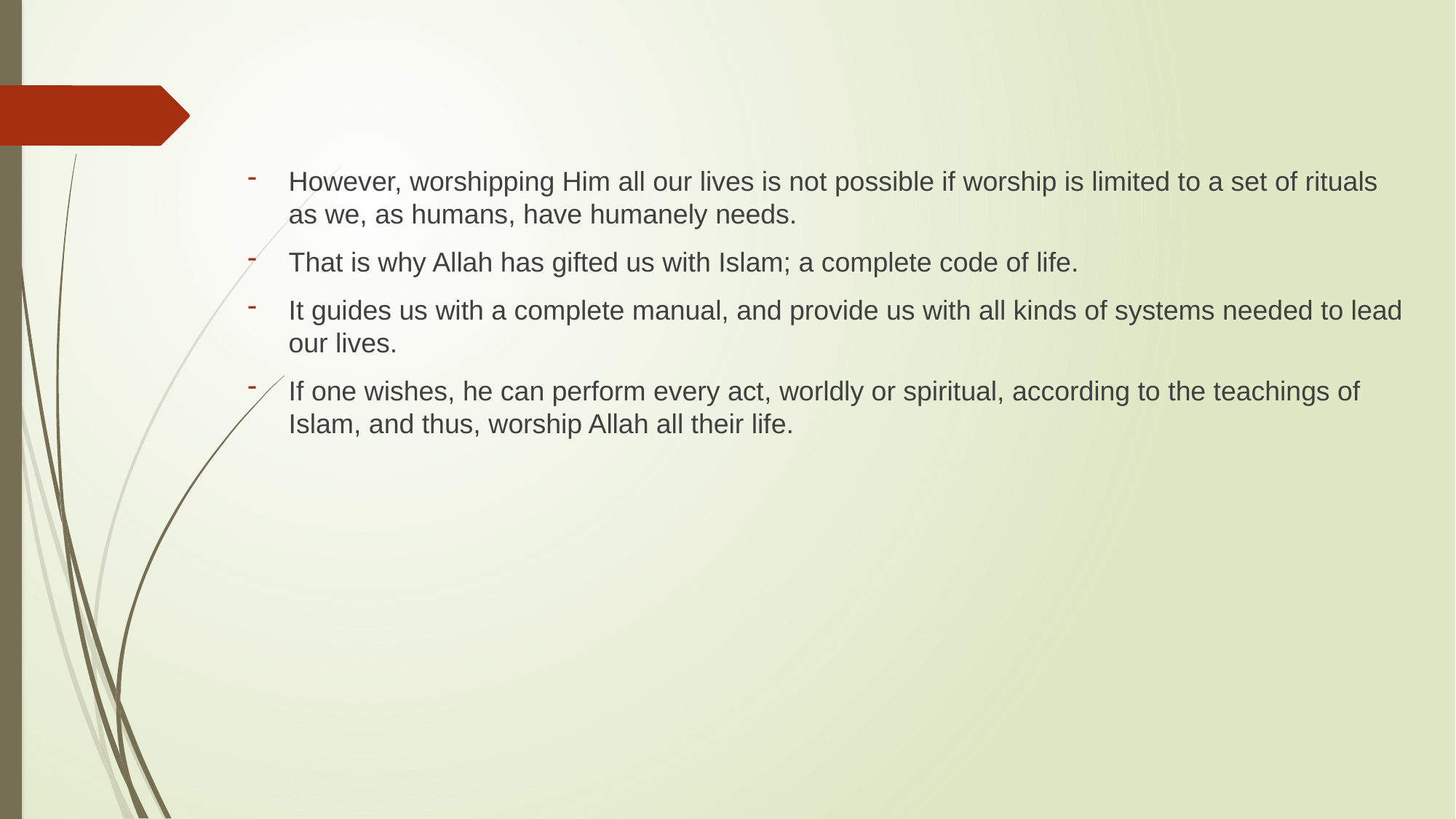

However, worshipping Him all our lives is not possible if worship is limited to a set of rituals as we, as humans, have humanely needs.
That is why Allah has gifted us with Islam; a complete code of life.
It guides us with a complete manual, and provide us with all kinds of systems needed to lead our lives.
If one wishes, he can perform every act, worldly or spiritual, according to the teachings of Islam, and thus, worship Allah all their life.